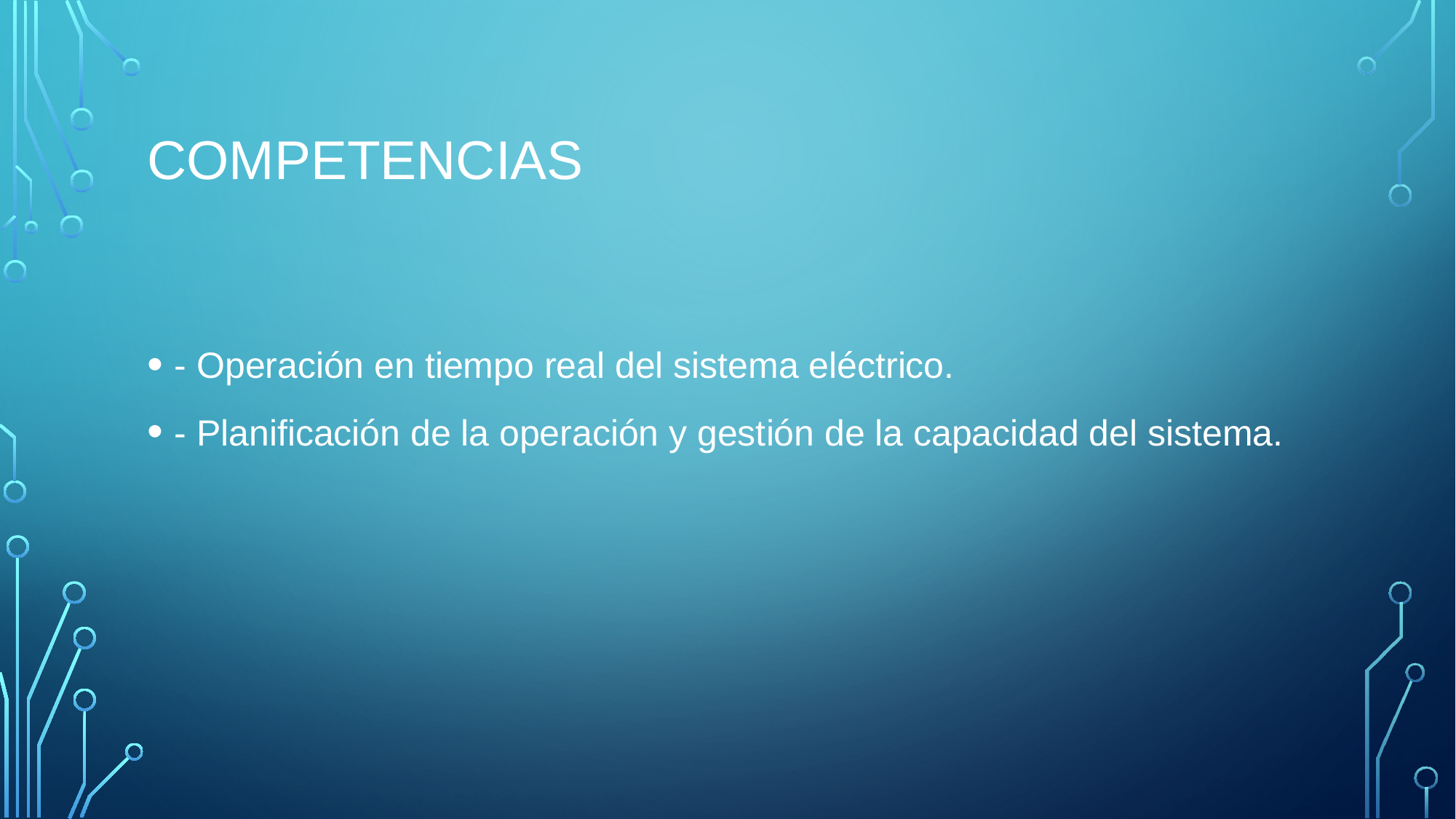

# Competencias

- Operación en tiempo real del sistema eléctrico.
- Planificación de la operación y gestión de la capacidad del sistema.